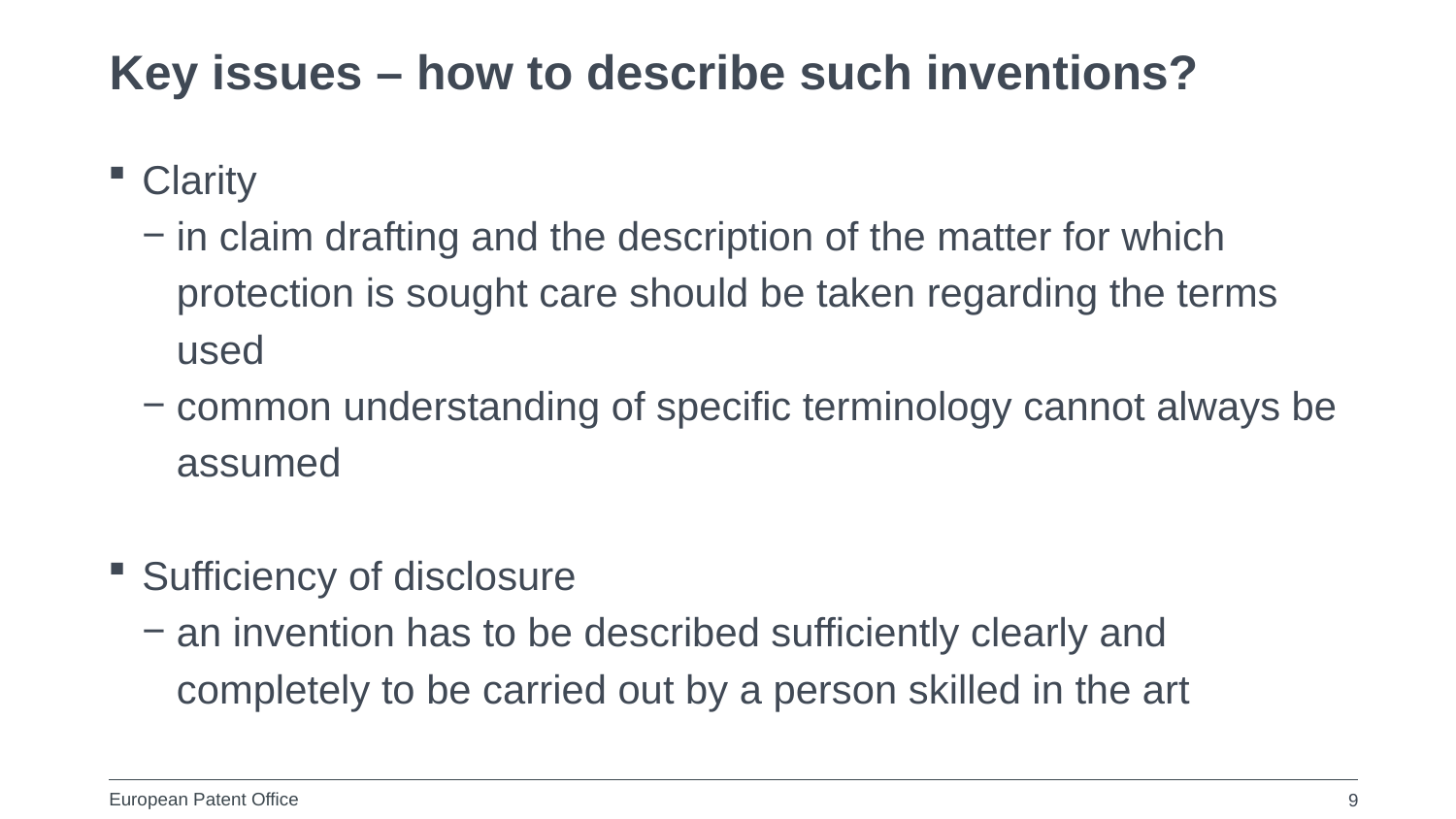

# Key issues – how to describe such inventions?
Clarity
in claim drafting and the description of the matter for which protection is sought care should be taken regarding the terms used
common understanding of specific terminology cannot always be assumed
Sufficiency of disclosure
an invention has to be described sufficiently clearly and completely to be carried out by a person skilled in the art

9